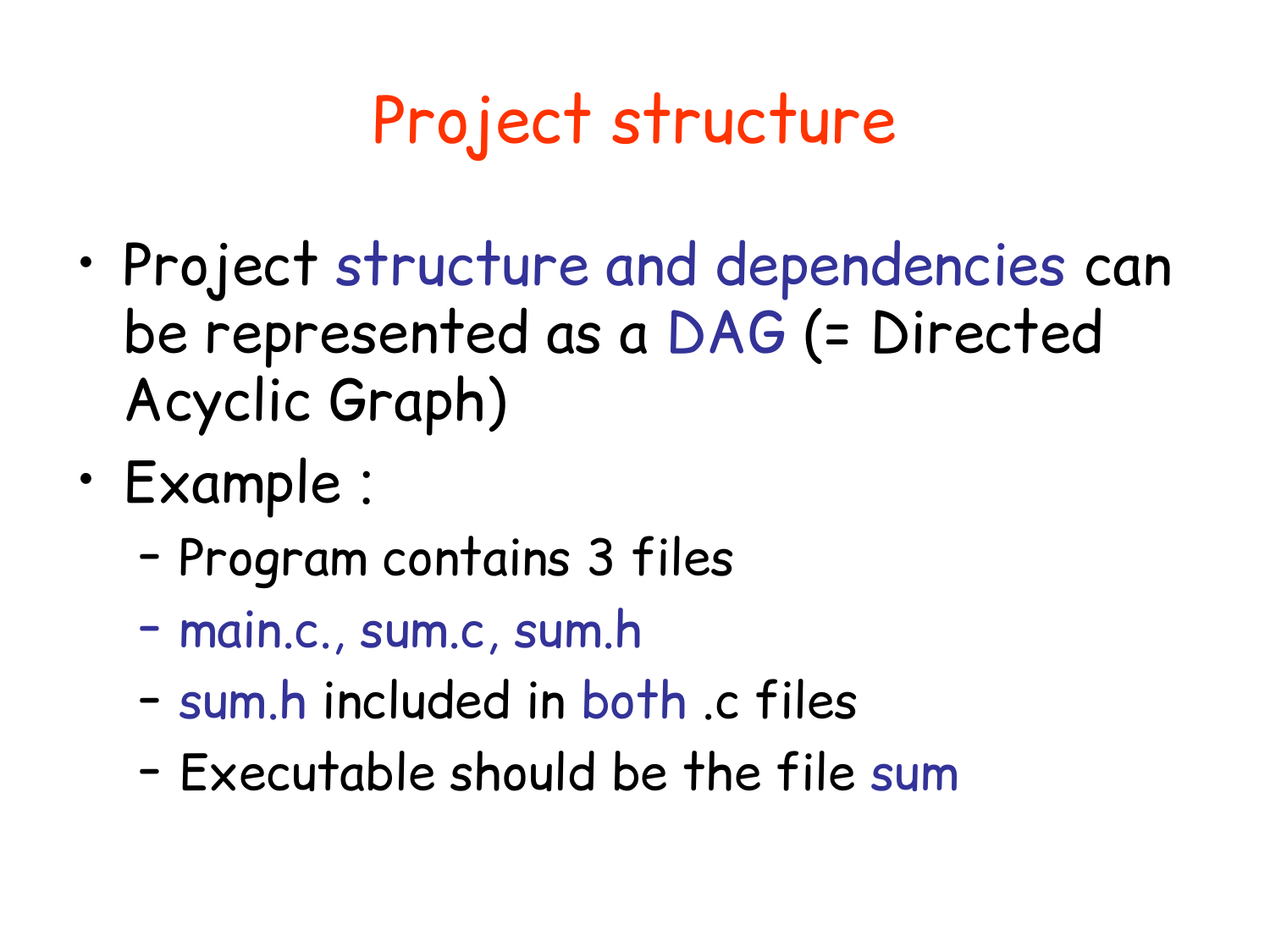

# Project structure
Project structure and dependencies can be represented as a DAG (= Directed Acyclic Graph)
Example :
Program contains 3 files
main.c., sum.c, sum.h
sum.h included in both .c files
Executable should be the file sum